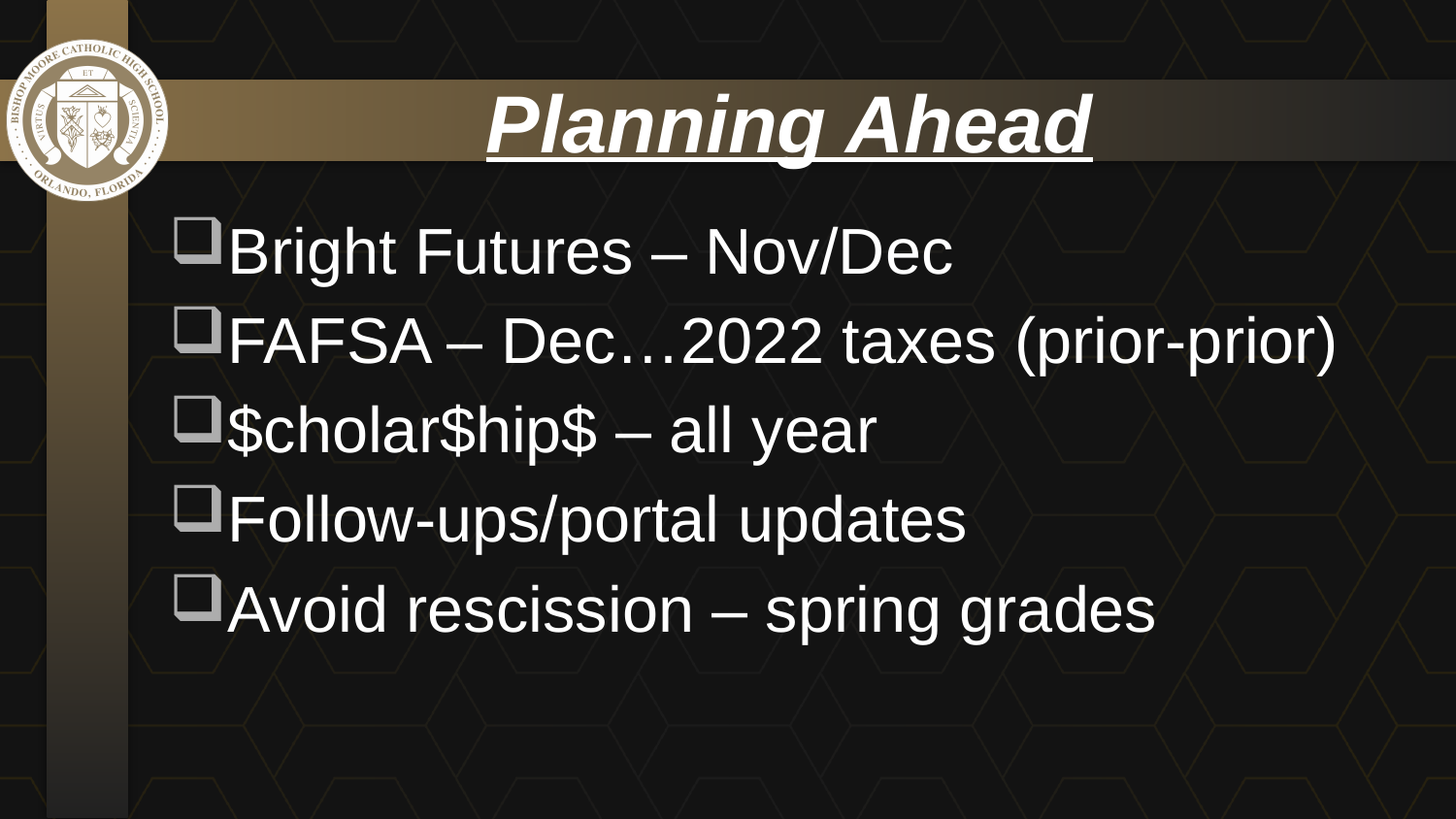

# Planning Ahead
Bright Futures – Nov/Dec
FAFSA – Dec…2022 taxes (prior-prior)
$cholar$hip$ – all year
Follow-ups/portal updates
Avoid rescission – spring grades